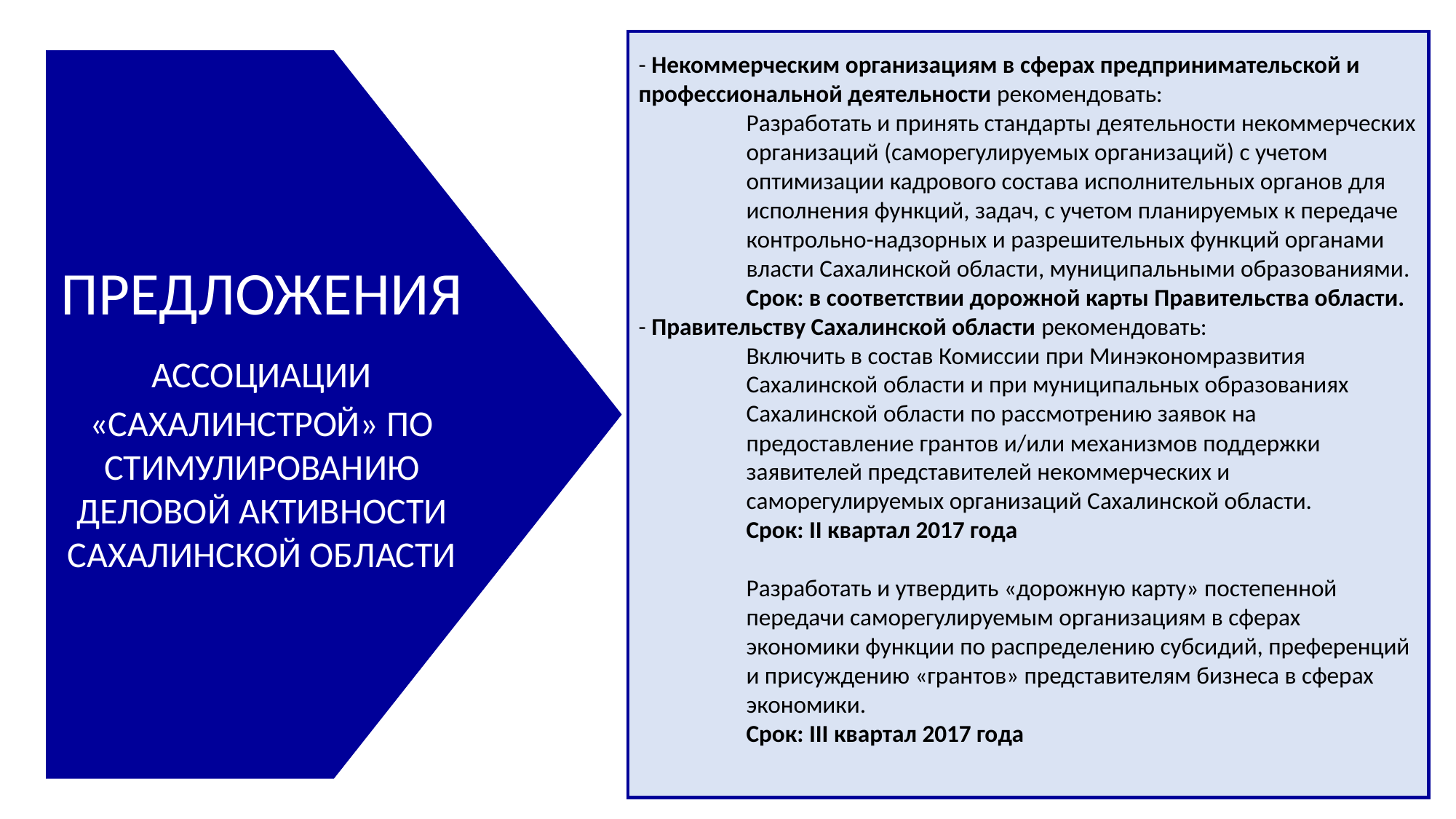

- Некоммерческим организациям в сферах предпринимательской и профессиональной деятельности рекомендовать:
Разработать и принять стандарты деятельности некоммерческих организаций (саморегулируемых организаций) с учетом оптимизации кадрового состава исполнительных органов для исполнения функций, задач, с учетом планируемых к передаче контрольно-надзорных и разрешительных функций органами власти Сахалинской области, муниципальными образованиями.
Срок: в соответствии дорожной карты Правительства области.
- Правительству Сахалинской области рекомендовать:
Включить в состав Комиссии при Минэкономразвития Сахалинской области и при муниципальных образованиях Сахалинской области по рассмотрению заявок на предоставление грантов и/или механизмов поддержки заявителей представителей некоммерческих и саморегулируемых организаций Сахалинской области.
Срок: II квартал 2017 года

Разработать и утвердить «дорожную карту» постепенной передачи саморегулируемым организациям в сферах экономики функции по распределению субсидий, преференций и присуждению «грантов» представителям бизнеса в сферах экономики.
Срок: III квартал 2017 года

ПРЕДЛОЖЕНИЯ АССОЦИАЦИИ «САХАЛИНСТРОЙ» ПО СТИМУЛИРОВАНИЮ ДЕЛОВОЙ АКТИВНОСТИ САХАЛИНСКОЙ ОБЛАСТИ
29